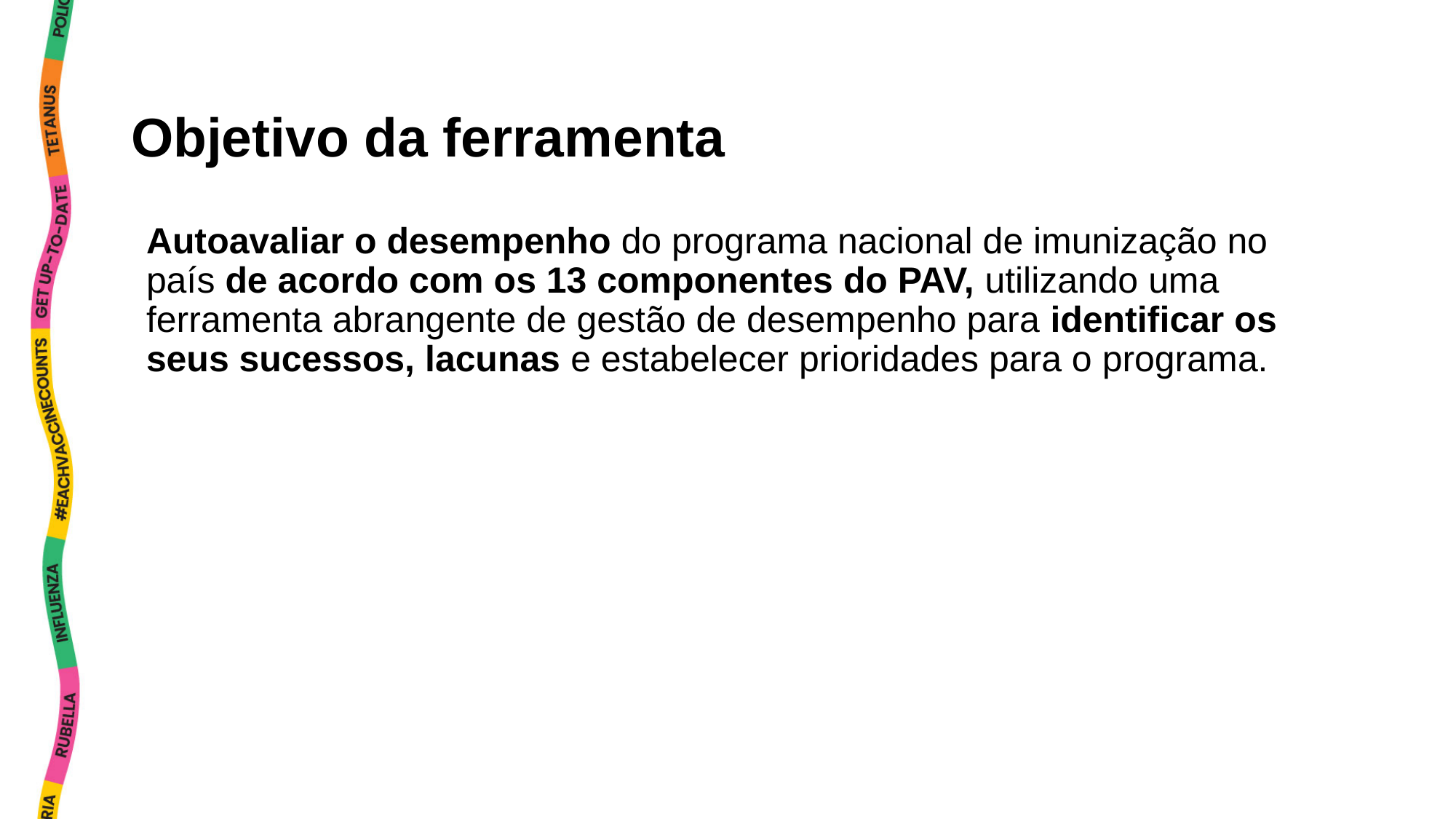

# Objetivo da ferramenta
Autoavaliar o desempenho do programa nacional de imunização no país de acordo com os 13 componentes do PAV, utilizando uma ferramenta abrangente de gestão de desempenho para identificar os seus sucessos, lacunas e estabelecer prioridades para o programa.